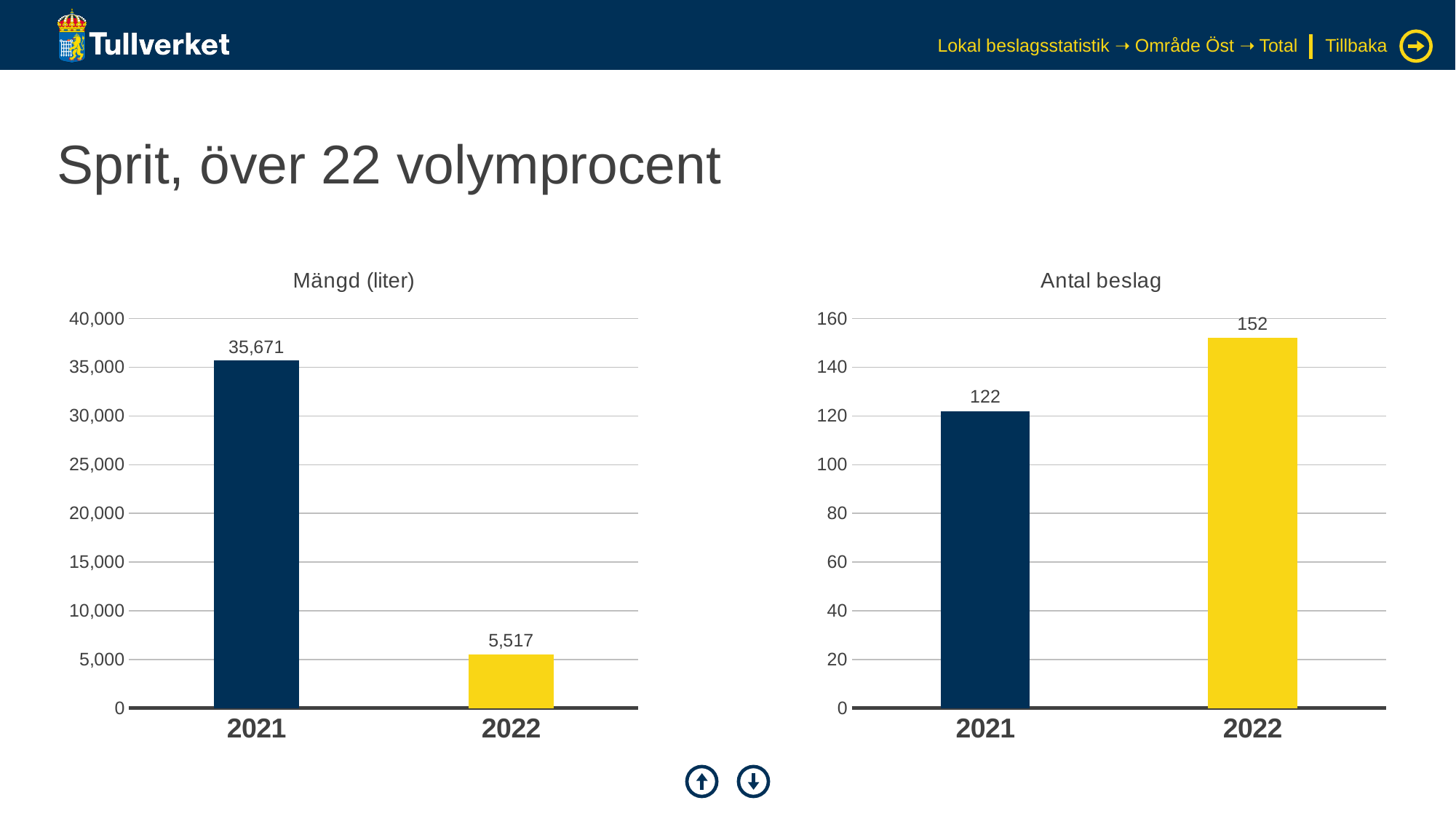

Lokal beslagsstatistik ➝ Område Öst ➝ Total
Tillbaka
# Sprit, över 22 volymprocent

### Chart: Mängd (liter)

| Category | Serie 1 |
|---|---|
| 2021 | 35670.77 |
| 2022 | 5516.679999999999 |

### Chart: Antal beslag

| Category | Serie 1 |
|---|---|
| 2021 | 122.0 |
| 2022 | 152.0 |